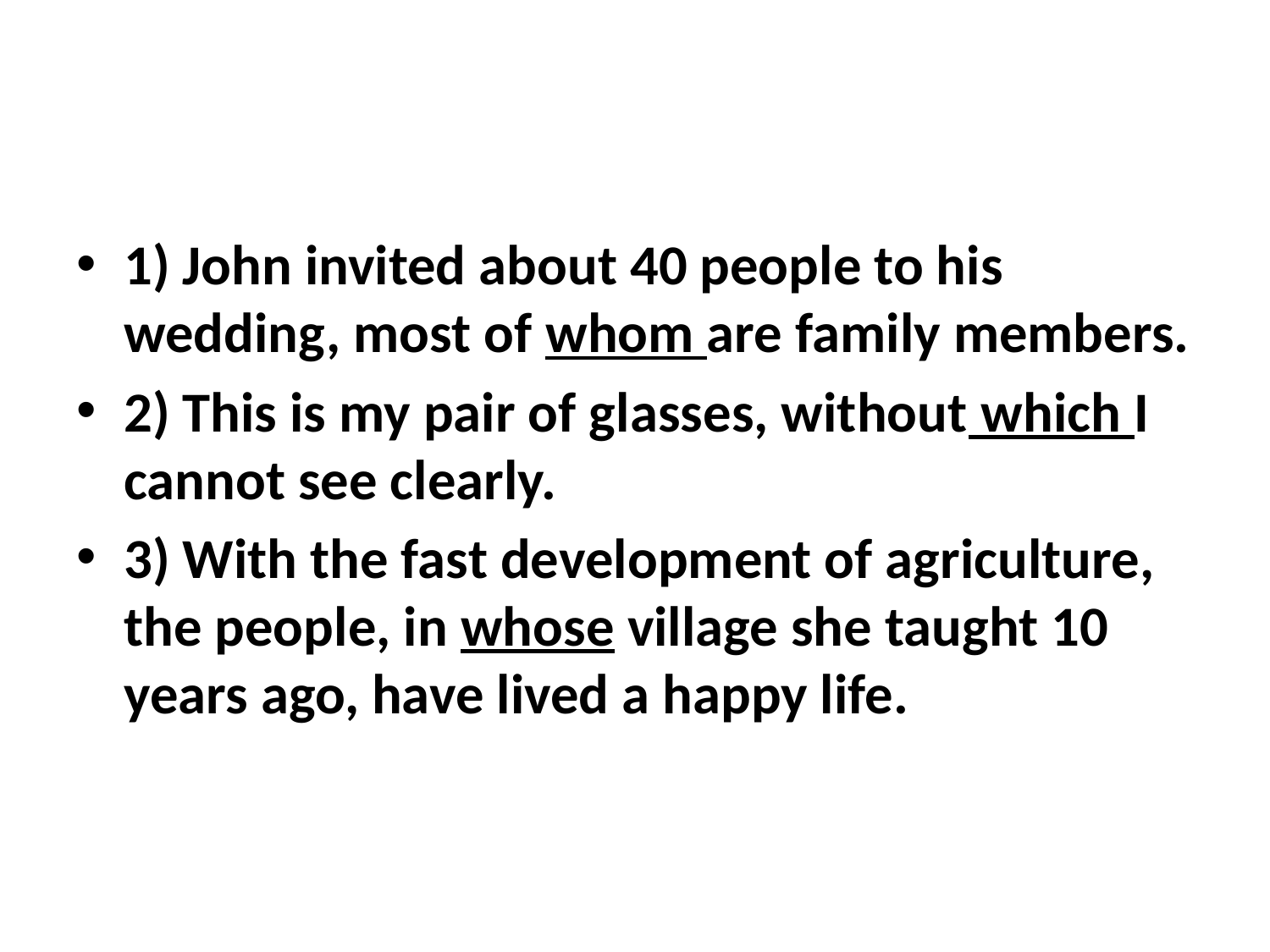

#
1) John invited about 40 people to his wedding, most of whom are family members.
2) This is my pair of glasses, without which I cannot see clearly.
3) With the fast development of agriculture, the people, in whose village she taught 10 years ago, have lived a happy life.